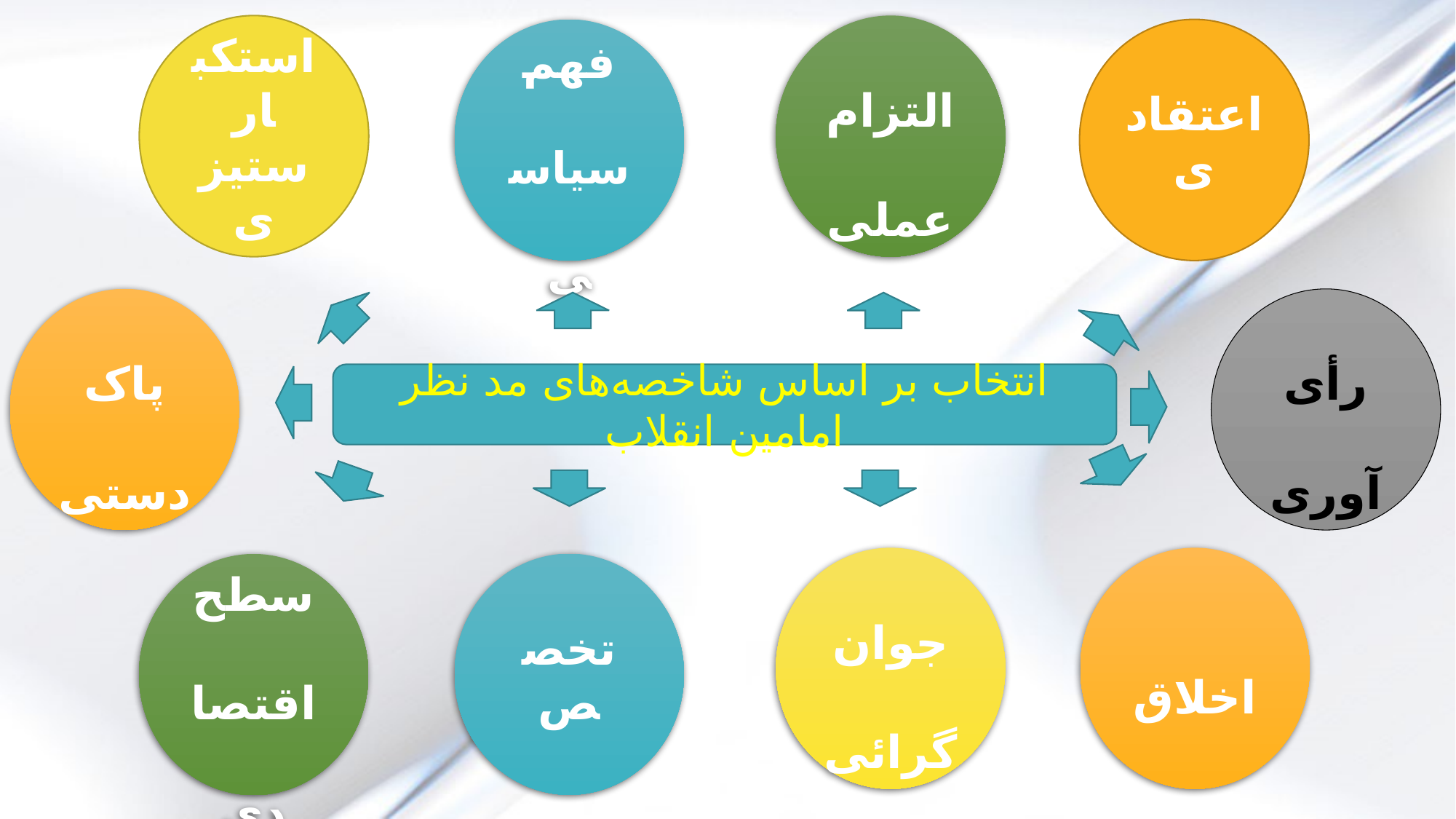

استکبار ستیزی
التزام عملی
فهم سیاسی
اعتقادی
پاک دستی
رأی آوری

انتخاب بر اساس شاخصه‌های مد نظر امامین انقلاب

جوان گرائی
اخلاق
تخصص
سطح اقتصادی
12